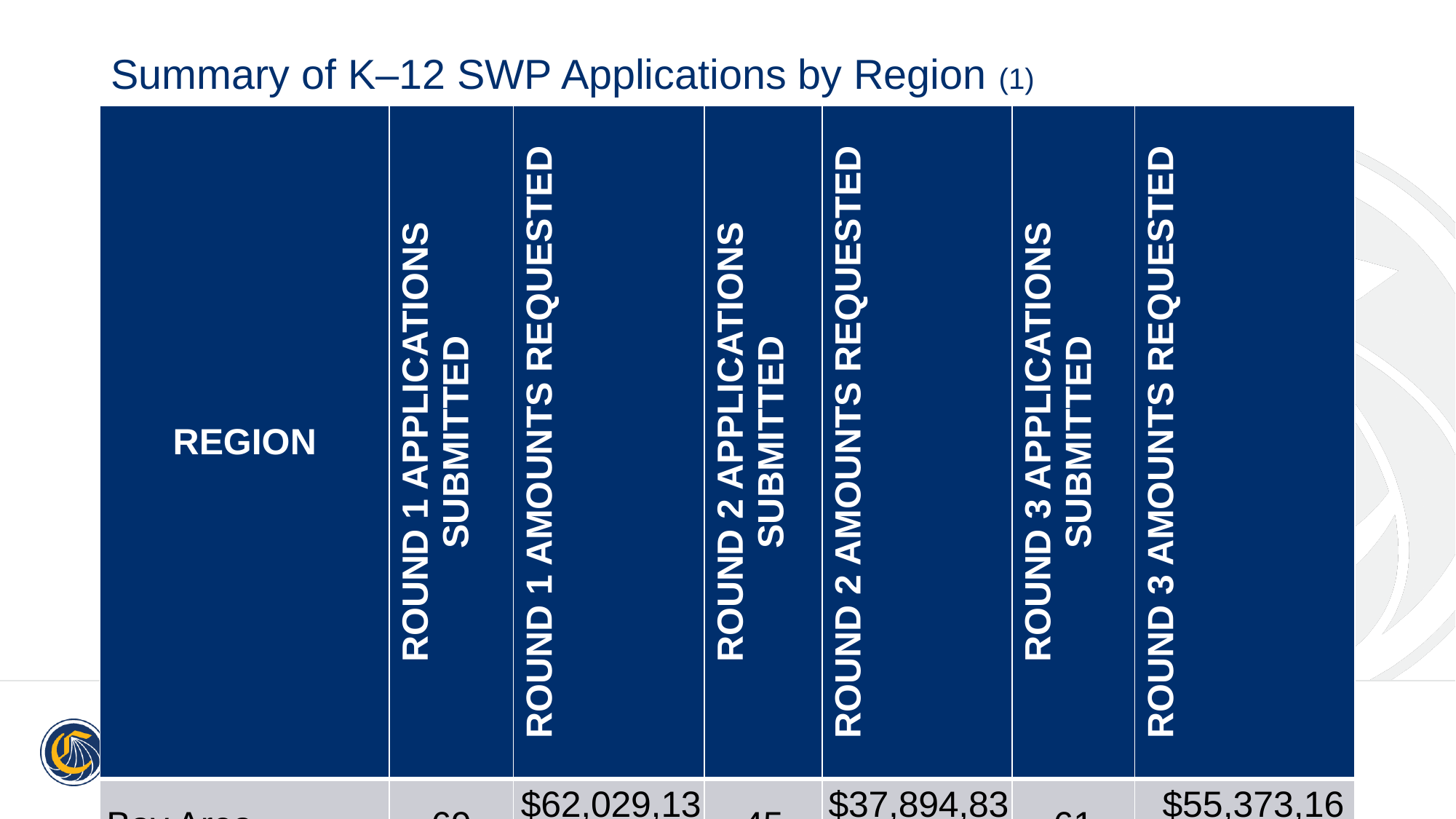

# Summary of K–12 SWP Applications by Region (1)
| REGION | ROUND 1 APPLICATIONS SUBMITTED | ROUND 1 AMOUNTS REQUESTED | ROUND 2 APPLICATIONS SUBMITTED | ROUND 2 AMOUNTS REQUESTED | ROUND 3 APPLICATIONS SUBMITTED | ROUND 3 AMOUNTS REQUESTED |
| --- | --- | --- | --- | --- | --- | --- |
| Bay Area | 69 | $62,029,137 | 45 | $37,894,836 | 61 | $55,373,167 |
| Central/Mother Lode | 65 | $33,928,973 | 35 | $34,322,714 | 31 | $23,270,377 |
| Inland Empire/Desert | 47 | $33,712,168 | 31 | $25,343,351 | 28 | $23,517,762 |
| Los Angeles | 93 | $48,126,497 | 46 | $57,080,240 | 48 | $38,589,956 |
12